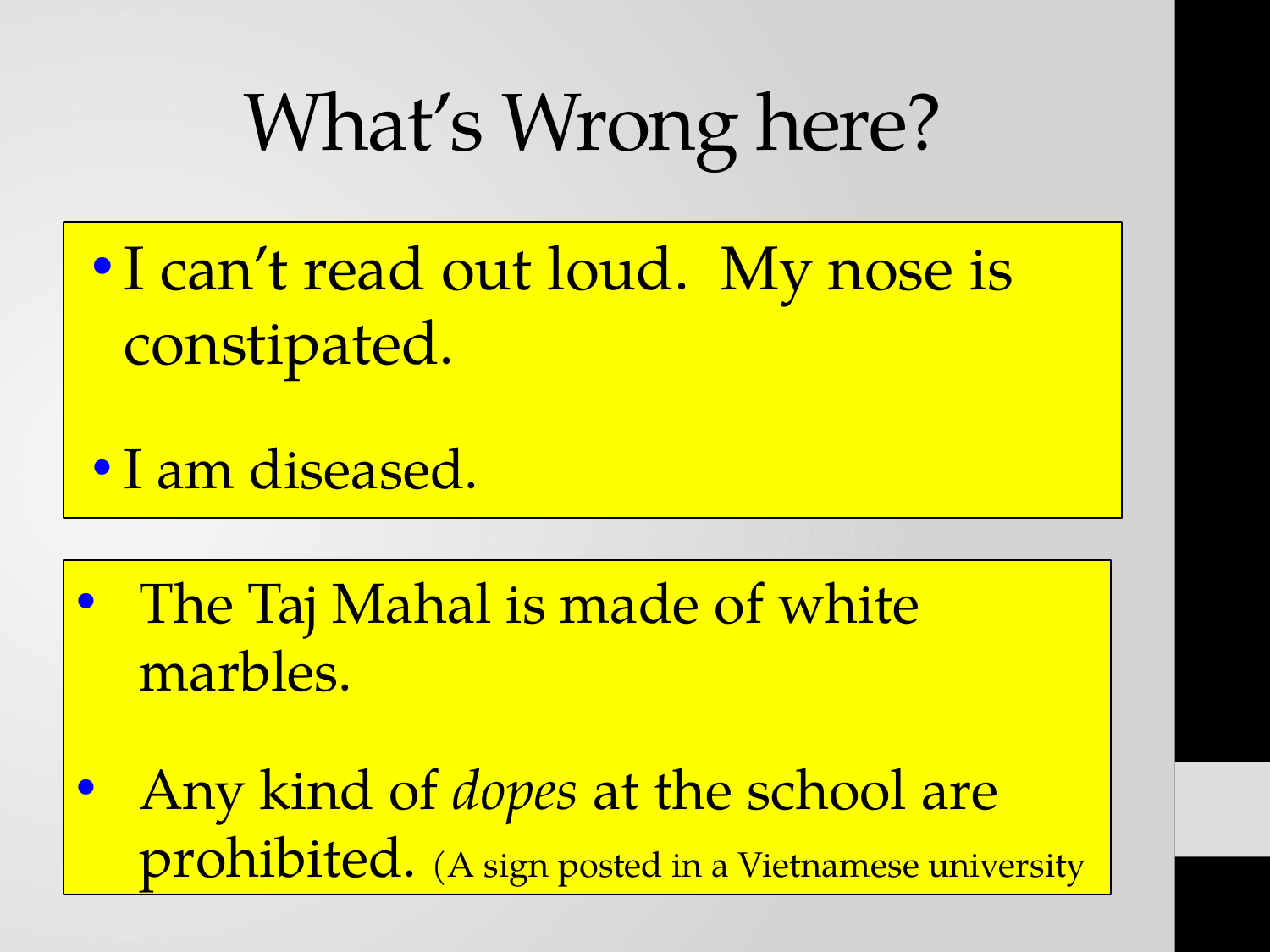

# What’s Wrong here?
I can’t read out loud.  My nose is constipated.

I am diseased.

The Taj Mahal is made of white marbles.

Any kind of dopes at the school are prohibited. (A sign posted in a Vietnamese university